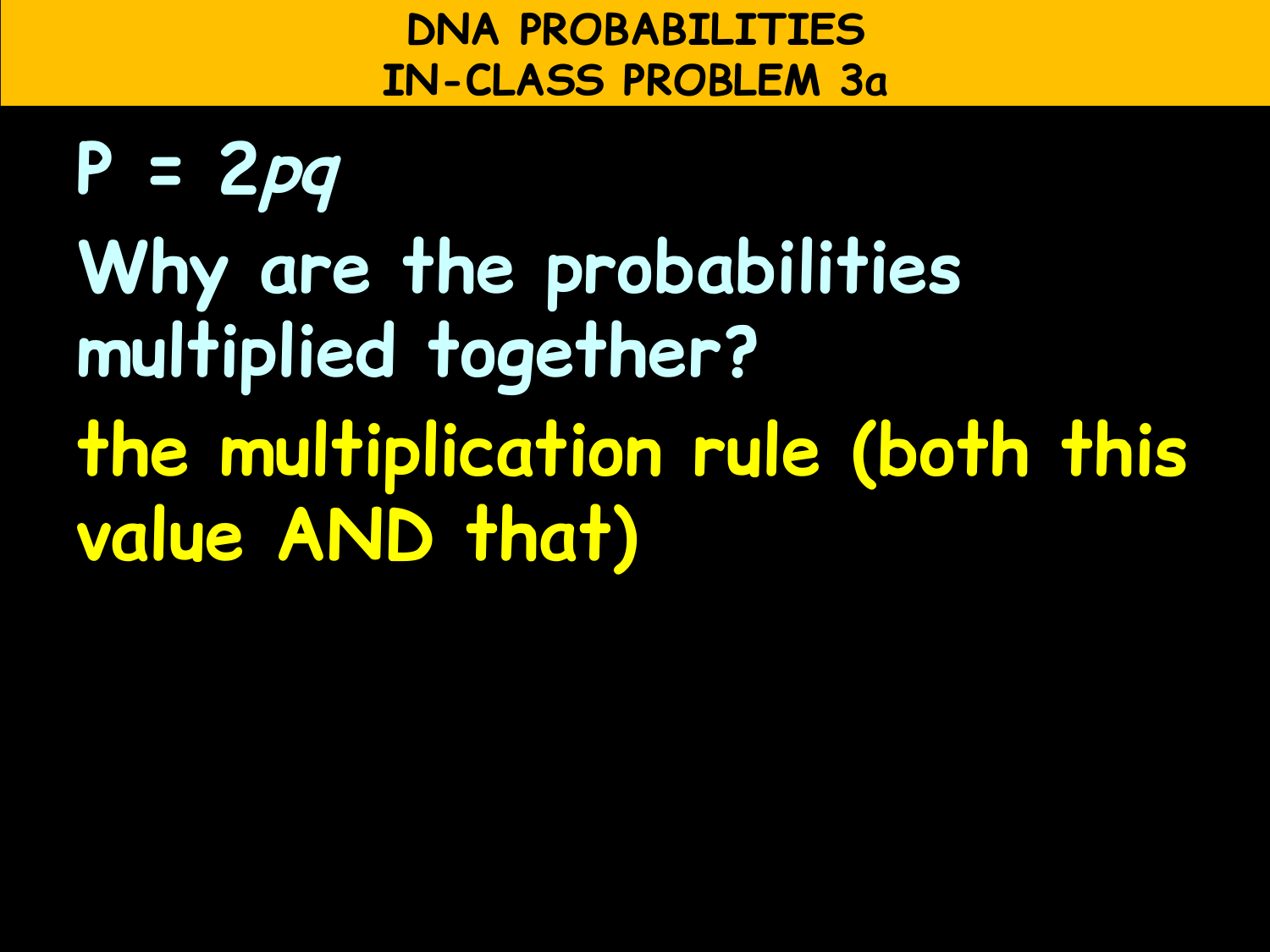

DNA PROBABILITIES
IN-CLASS PROBLEM 3a
P = 2pq
Why are the probabilities multiplied together?
the multiplication rule (both this value AND that)